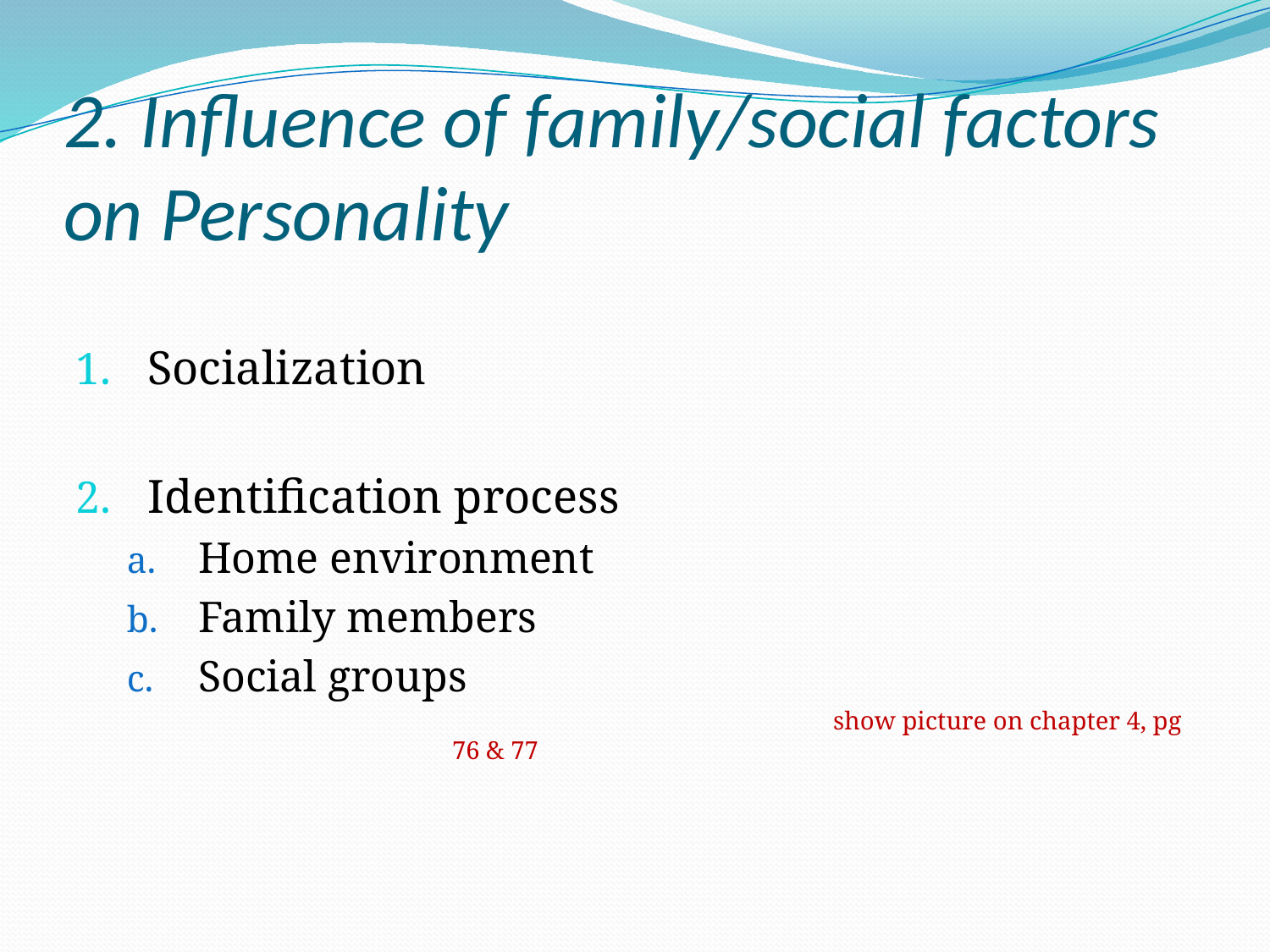

# 2. Influence of family/social factors on Personality

Socialization

Identification process
Home environment
Family members
Social groups
				show picture on chapter 4, pg 76 & 77